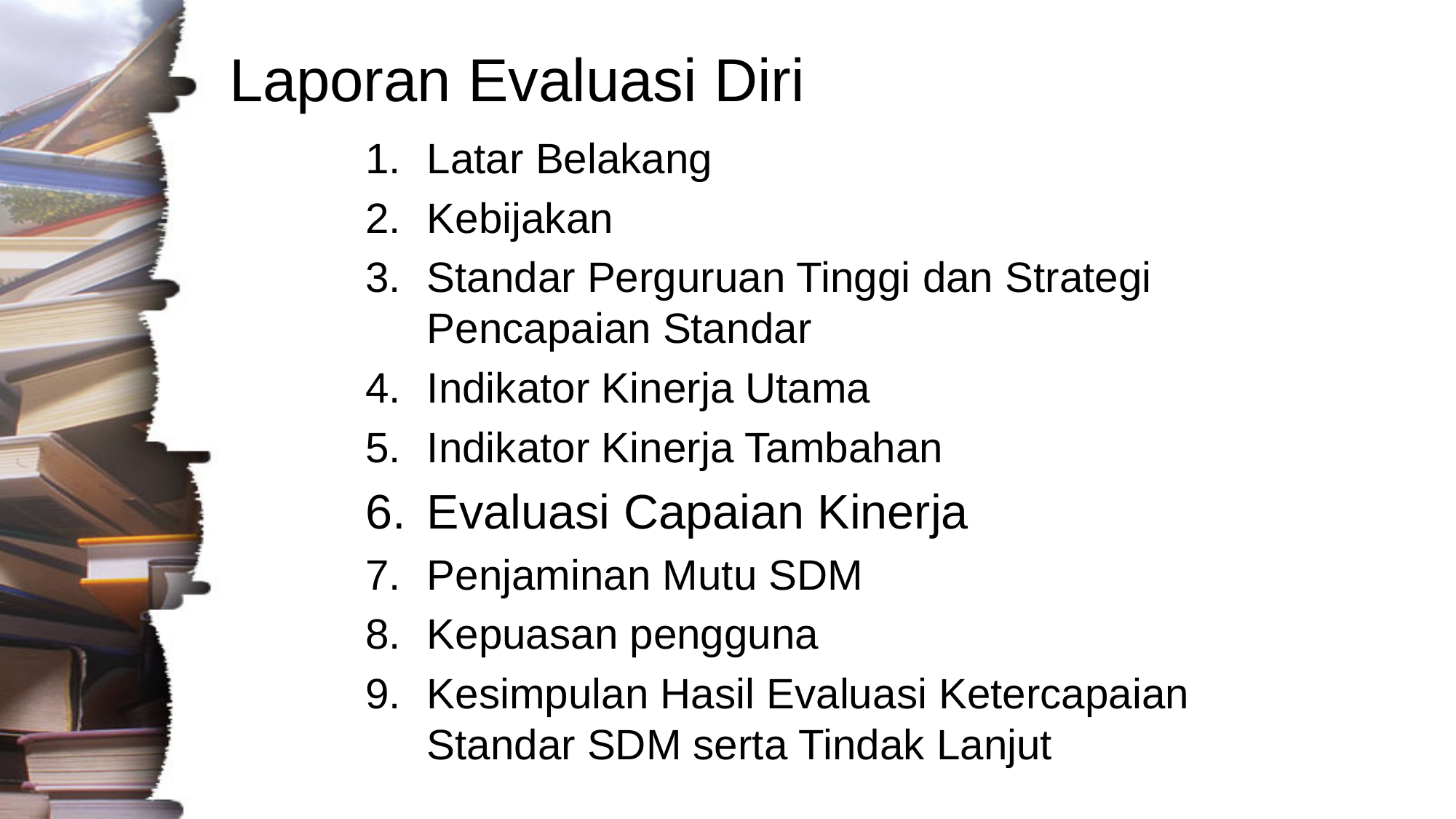

# Laporan Evaluasi Diri
Latar Belakang
Kebijakan
Standar Perguruan Tinggi dan Strategi Pencapaian Standar
Indikator Kinerja Utama
Indikator Kinerja Tambahan
Evaluasi Capaian Kinerja
Penjaminan Mutu SDM
Kepuasan pengguna
Kesimpulan Hasil Evaluasi Ketercapaian Standar SDM serta Tindak Lanjut